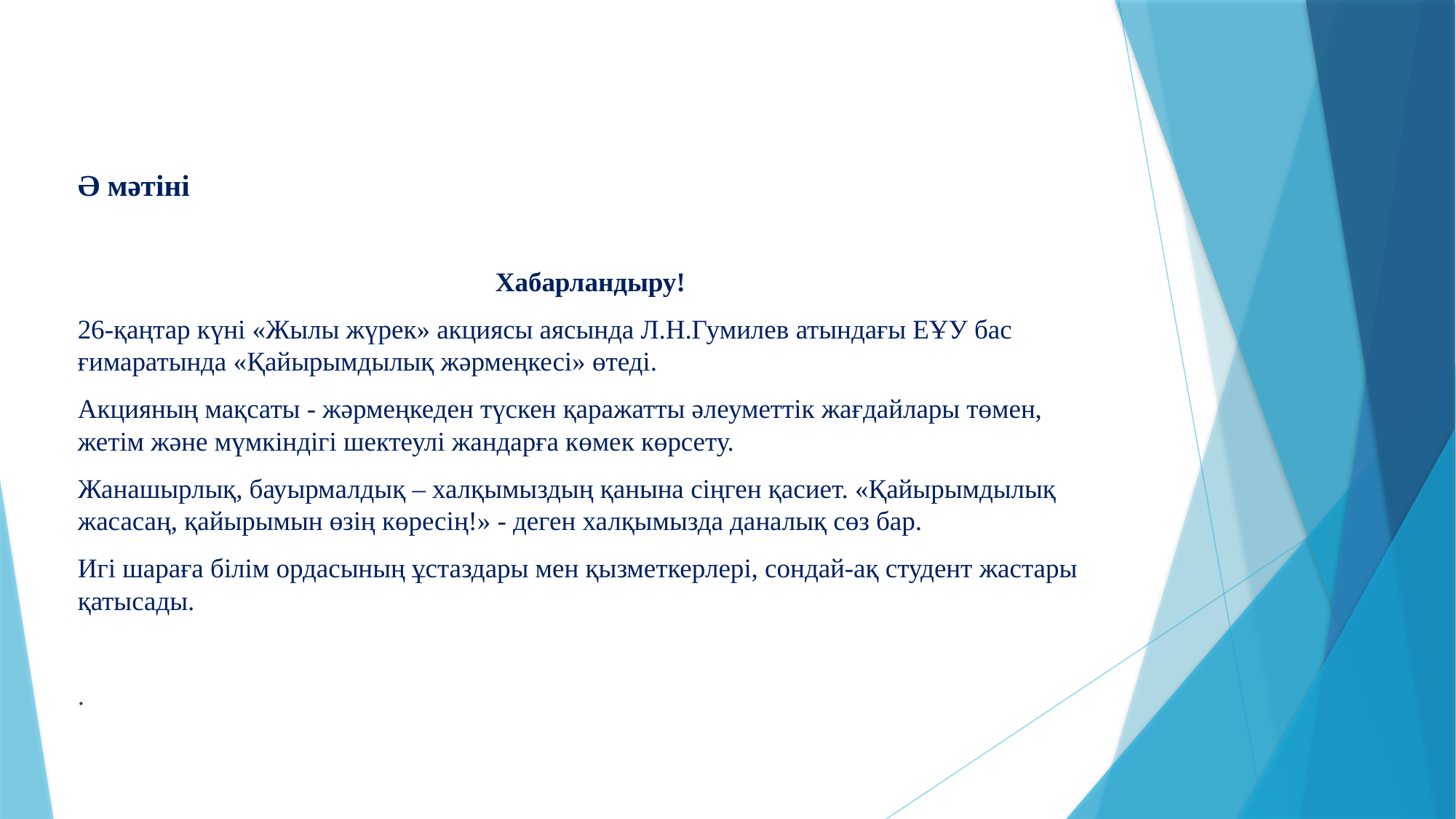

Ә мәтіні

 Хабарландыру!
26-қаңтар күні «Жылы жүрек» акциясы аясында Л.Н.Гумилев атындағы ЕҰУ бас ғимаратында «Қайырымдылық жәрмеңкесі» өтеді.
Акцияның мақсаты - жәрмеңкеден түскен қаражатты әлеуметтік жағдайлары төмен, жетім және мүмкіндігі шектеулі жандарға көмек көрсету.
Жанашырлық, бауырмалдық – халқымыздың қанына сіңген қасиет. «Қайырымдылық жасасаң, қайырымын өзің көресің!» - деген халқымызда даналық сөз бар.
Игі шараға білім ордасының ұстаздары мен қызметкерлері, сондай-ақ студент жастары қатысады.

.